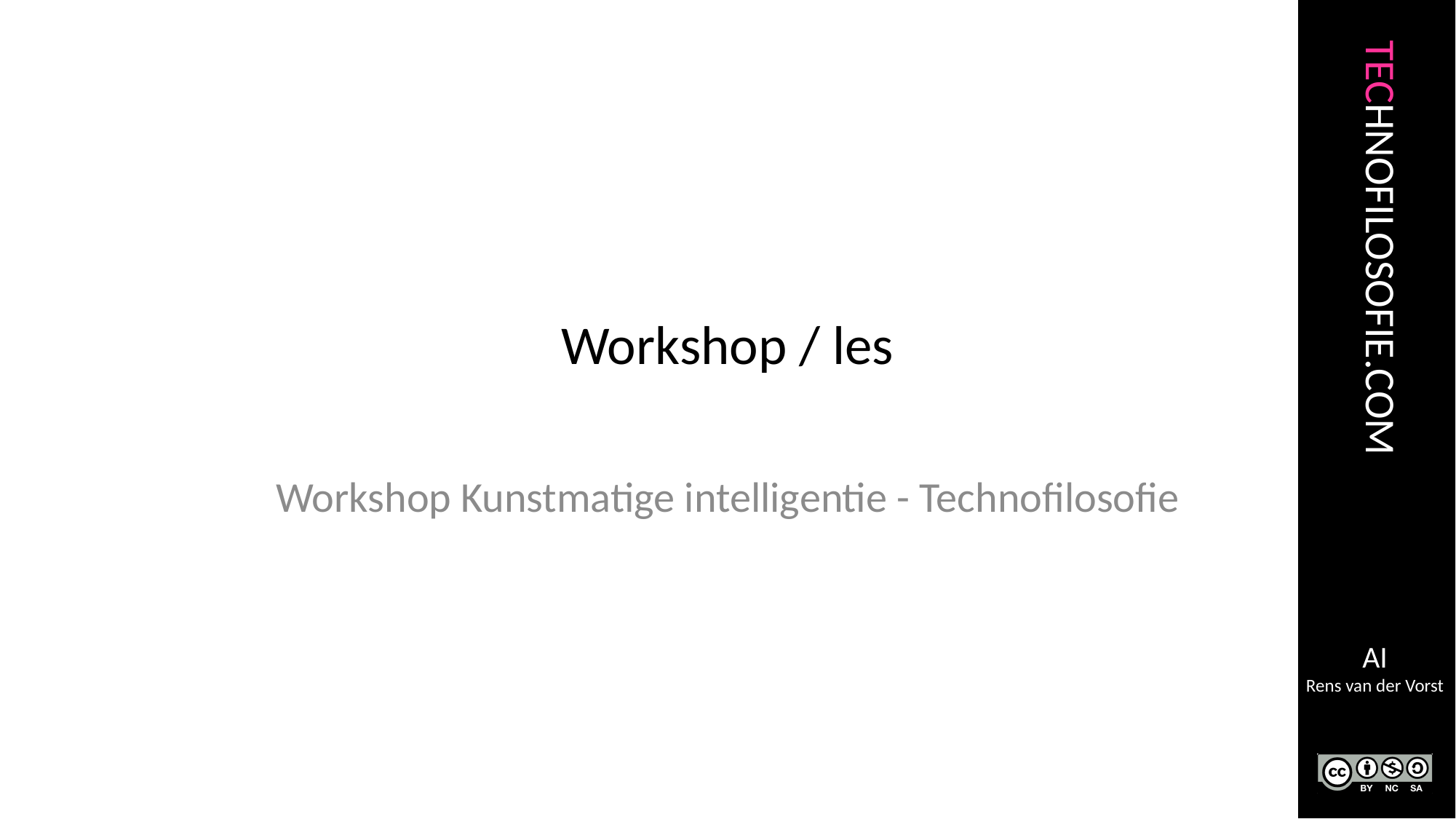

Workshop / les
Workshop Kunstmatige intelligentie - Technofilosofie